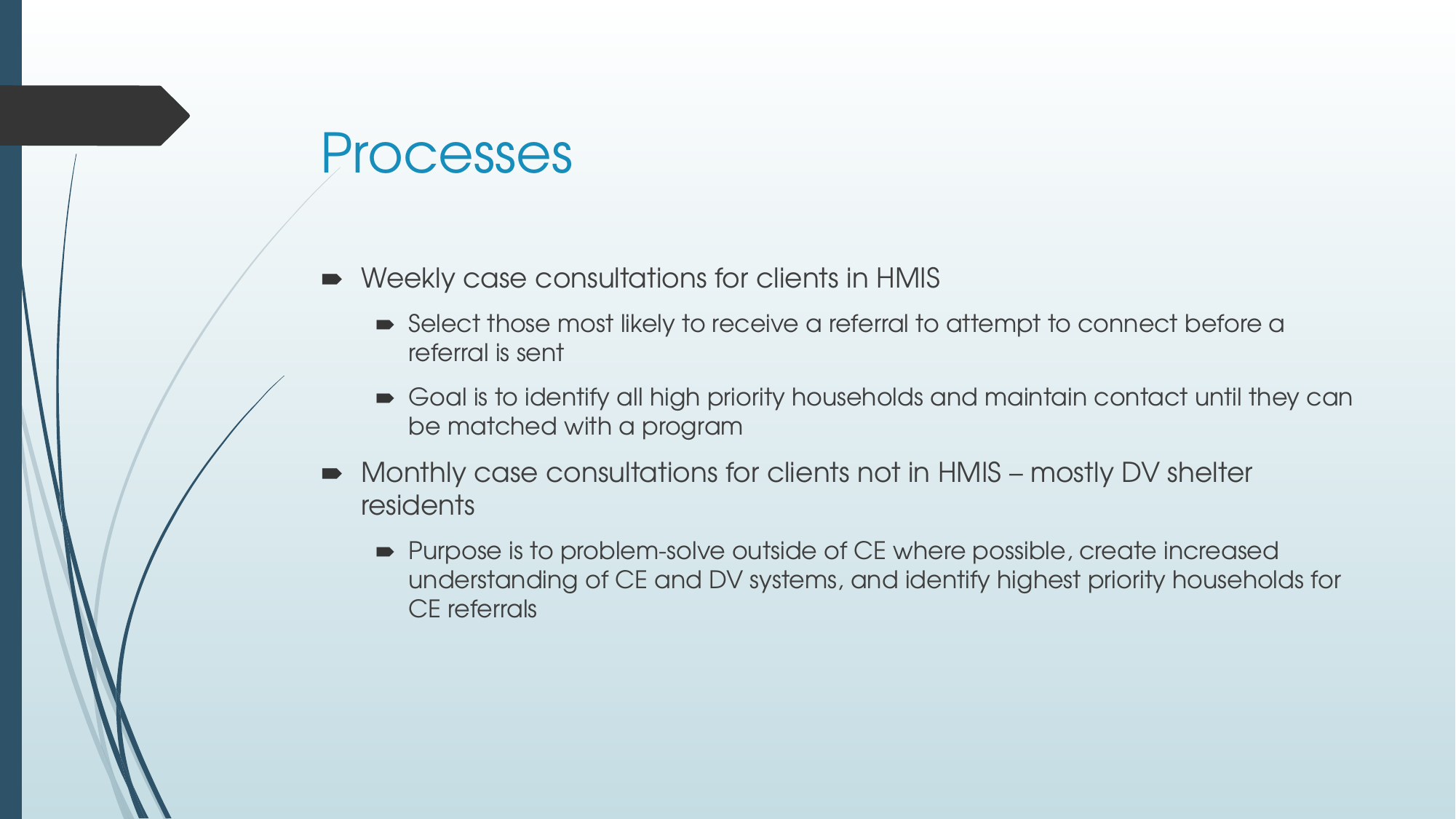

# Processes
Weekly case consultations for clients in HMIS
Select those most likely to receive a referral to attempt to connect before a referral is sent
Goal is to identify all high priority households and maintain contact until they can be matched with a program
Monthly case consultations for clients not in HMIS – mostly DV shelter residents
Purpose is to problem-solve outside of CE where possible, create increased understanding of CE and DV systems, and identify highest priority households for CE referrals